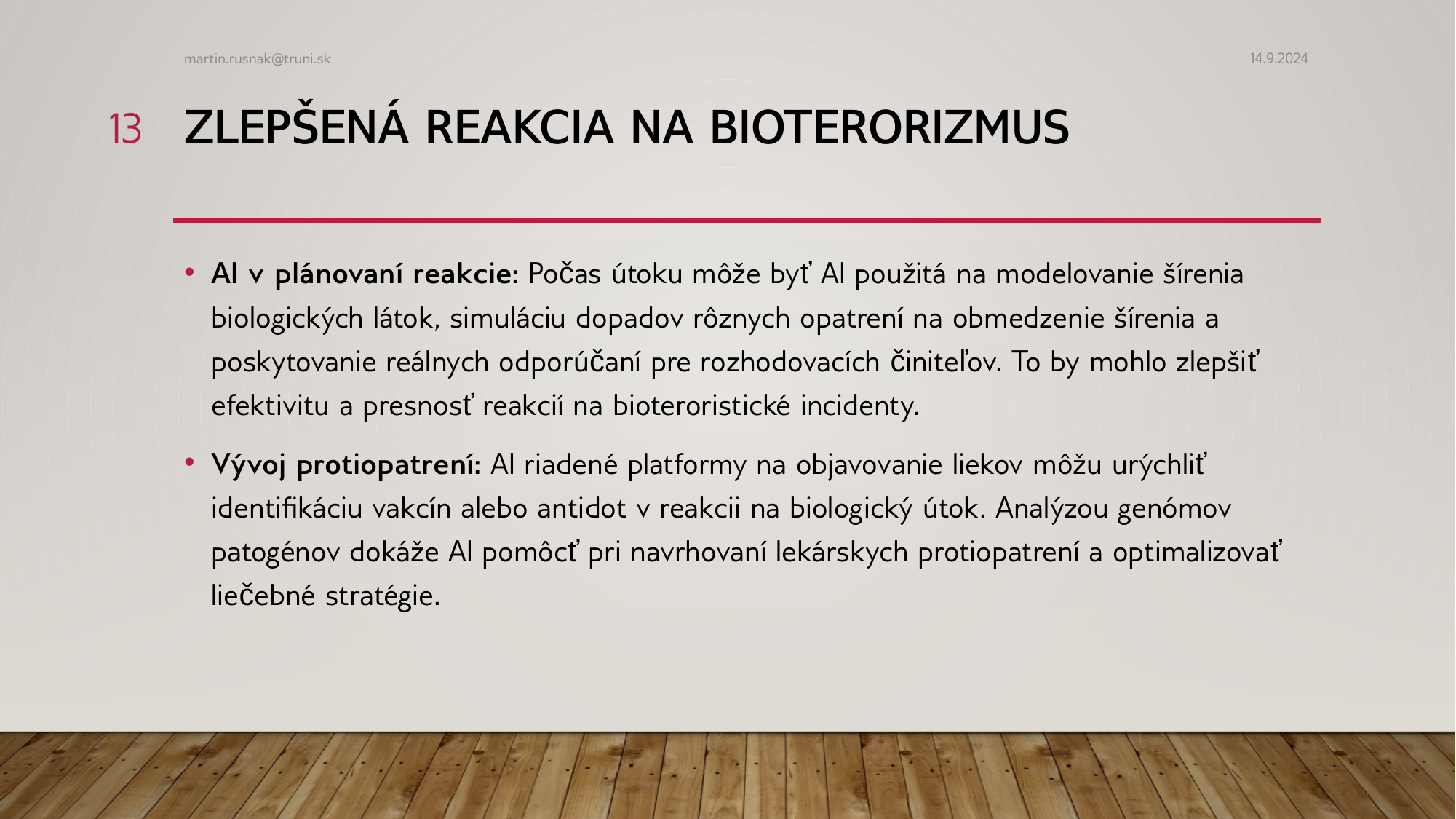

martin.rusnak@truni.sk
14.9.2024
13
# Zlepšená reakcia na bioterorizmus
AI v plánovaní reakcie: Počas útoku môže byť AI použitá na modelovanie šírenia biologických látok, simuláciu dopadov rôznych opatrení na obmedzenie šírenia a poskytovanie reálnych odporúčaní pre rozhodovacích činiteľov. To by mohlo zlepšiť efektivitu a presnosť reakcií na bioteroristické incidenty.
Vývoj protiopatrení: AI riadené platformy na objavovanie liekov môžu urýchliť identifikáciu vakcín alebo antidot v reakcii na biologický útok. Analýzou genómov patogénov dokáže AI pomôcť pri navrhovaní lekárskych protiopatrení a optimalizovať liečebné stratégie.